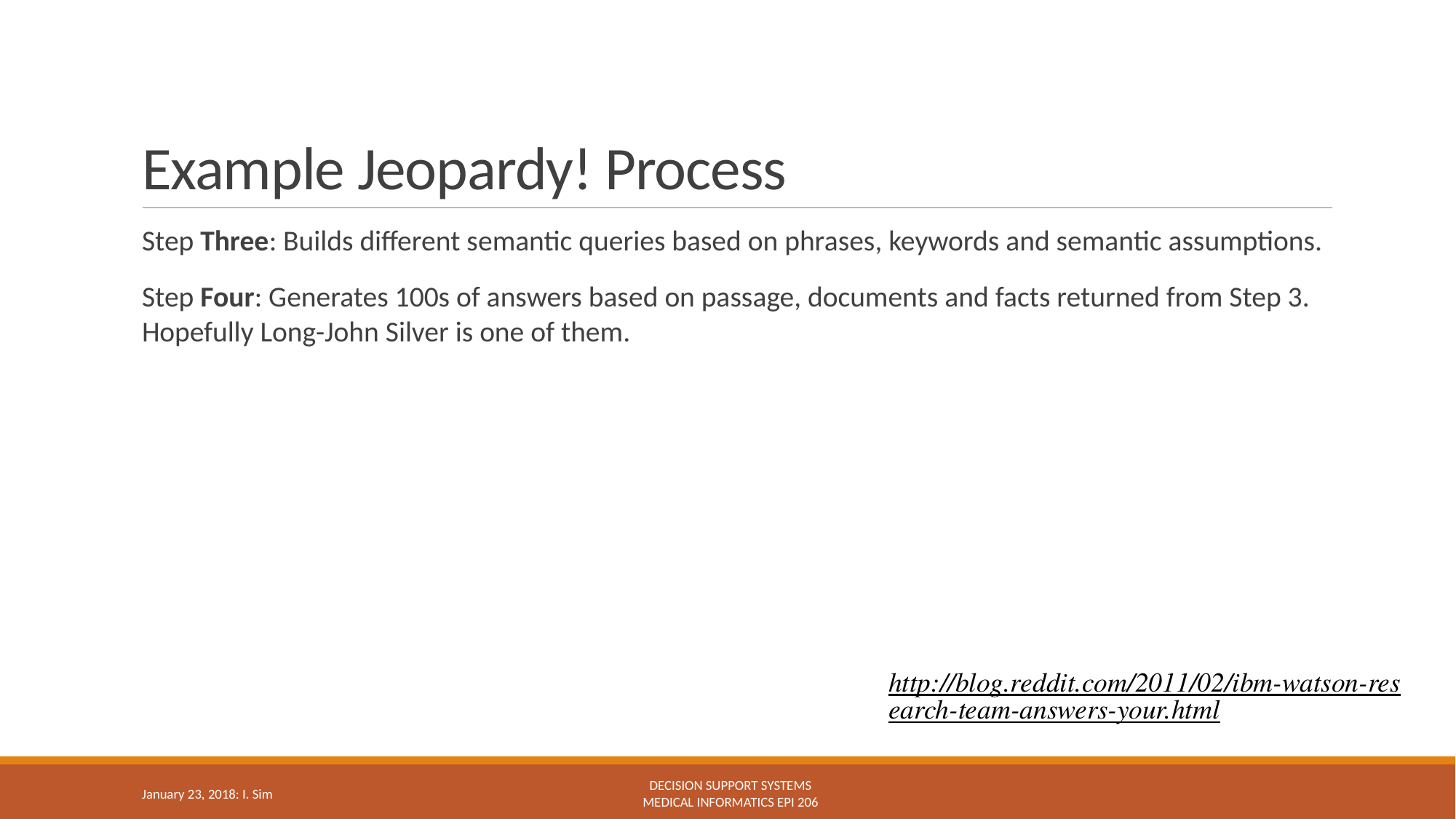

# Example Jeopardy! Process
Step Three: Builds different semantic queries based on phrases, keywords and semantic assumptions.
Step Four: Generates 100s of answers based on passage, documents and facts returned from Step 3. Hopefully Long-John Silver is one of them.

http://blog.reddit.com/2011/02/ibm-watson-research-team-answers-your.html
Decision support systems
Medical Informatics epi 206
January 23, 2018: I. Sim